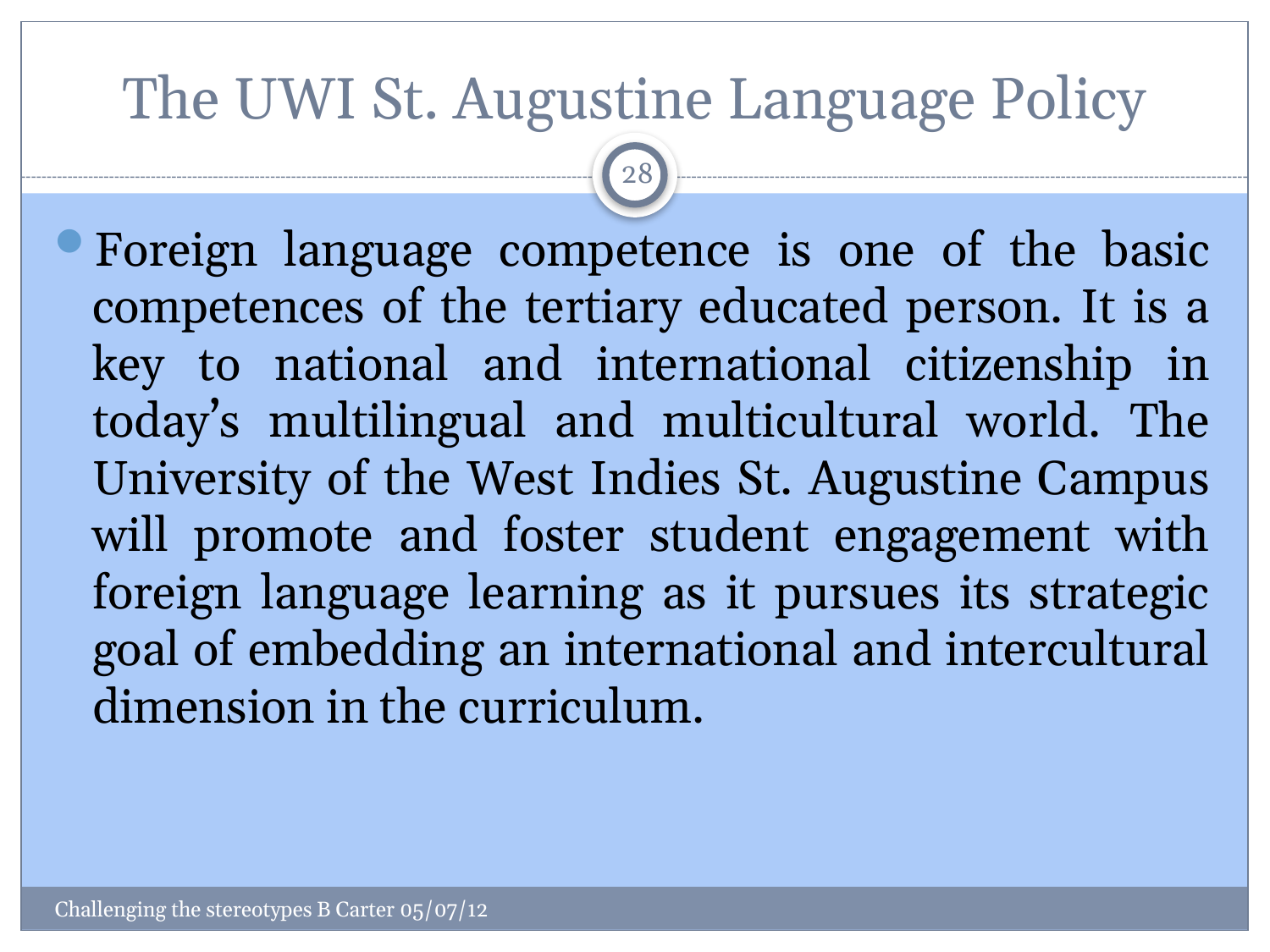

# The UWI St. Augustine Language Policy
28
Foreign language competence is one of the basic competences of the tertiary educated person. It is a key to national and international citizenship in today’s multilingual and multicultural world. The University of the West Indies St. Augustine Campus will promote and foster student engagement with foreign language learning as it pursues its strategic goal of embedding an international and intercultural dimension in the curriculum.

Challenging the stereotypes B Carter 05/07/12